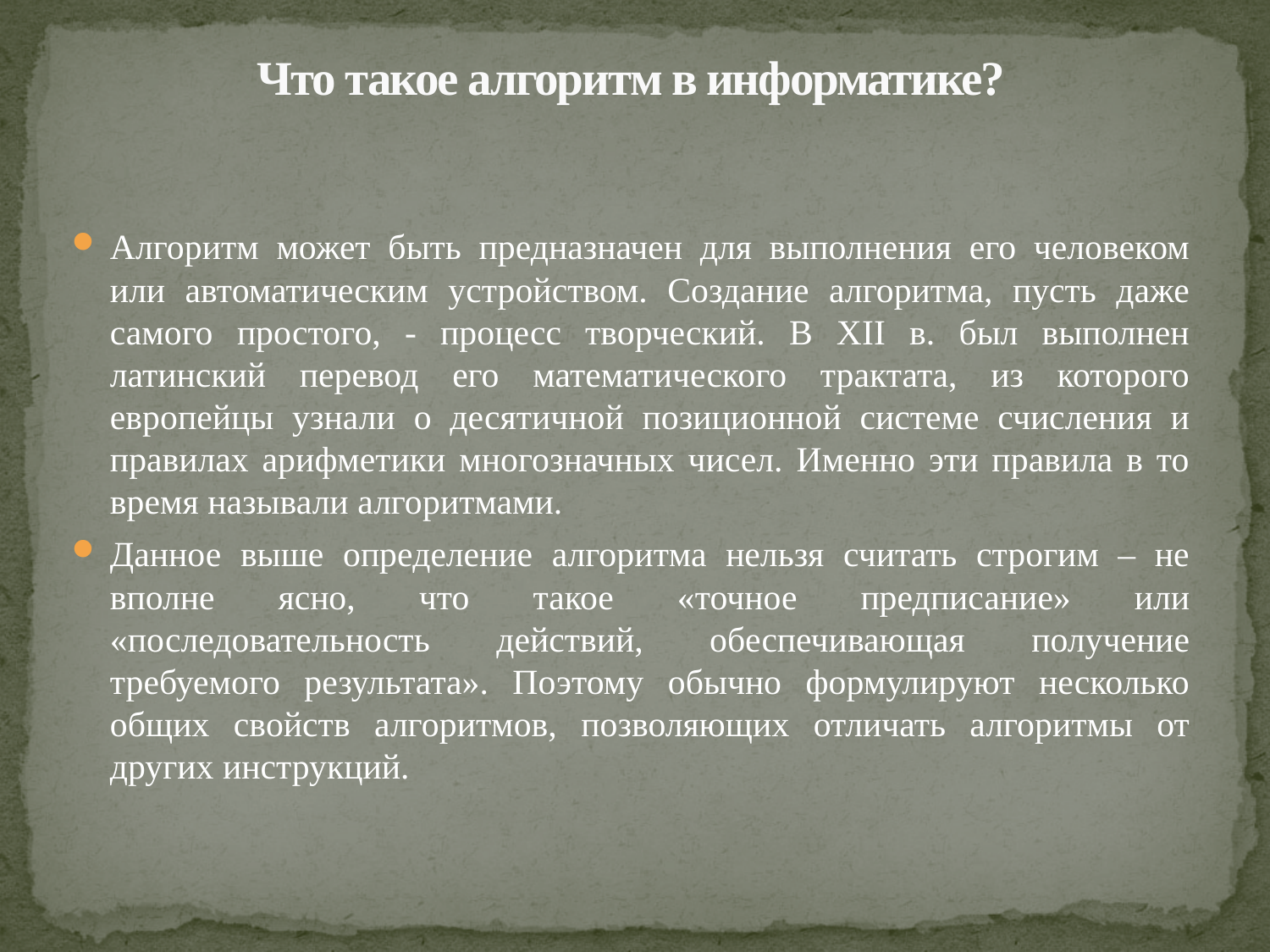

# Что такое алгоритм в информатике?
Алгоритм может быть предназначен для выполнения его человеком или автоматическим устройством. Создание алгоритма, пусть даже самого простого, - процесс творческий. В XII в. был выполнен латинский перевод его математического трактата, из которого европейцы узнали о десятичной позиционной системе счисления и правилах арифметики многозначных чисел. Именно эти правила в то время называли алгоритмами.
Данное выше определение алгоритма нельзя считать строгим – не вполне ясно, что такое «точное предписание» или «последовательность действий, обеспечивающая получение требуемого результата». Поэтому обычно формулируют несколько общих свойств алгоритмов, позволяющих отличать алгоритмы от других инструкций.